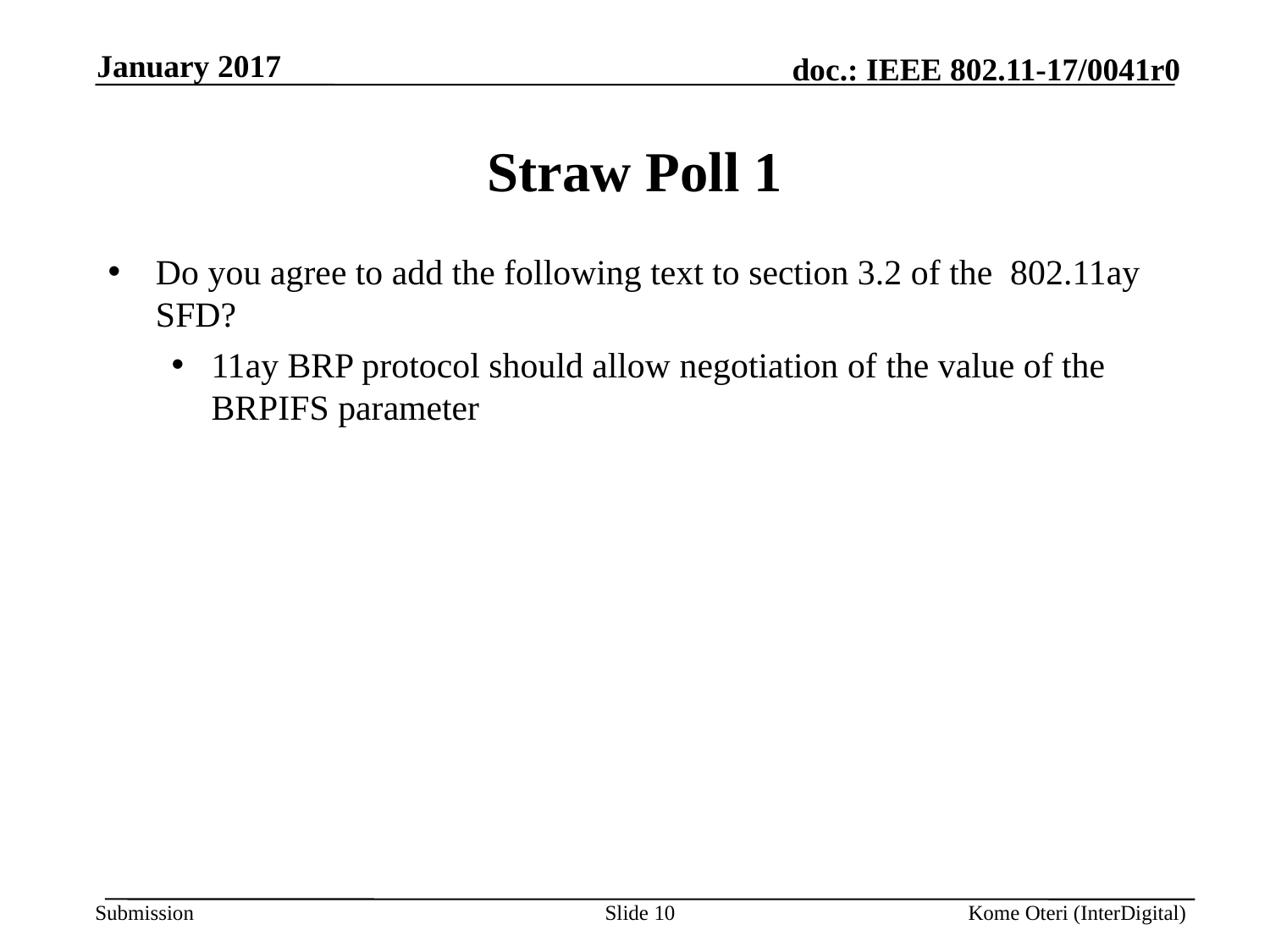

January 2017
# Straw Poll 1
Do you agree to add the following text to section 3.2 of the  802.11ay SFD?
11ay BRP protocol should allow negotiation of the value of the BRPIFS parameter
Slide 10
Kome Oteri (InterDigital)